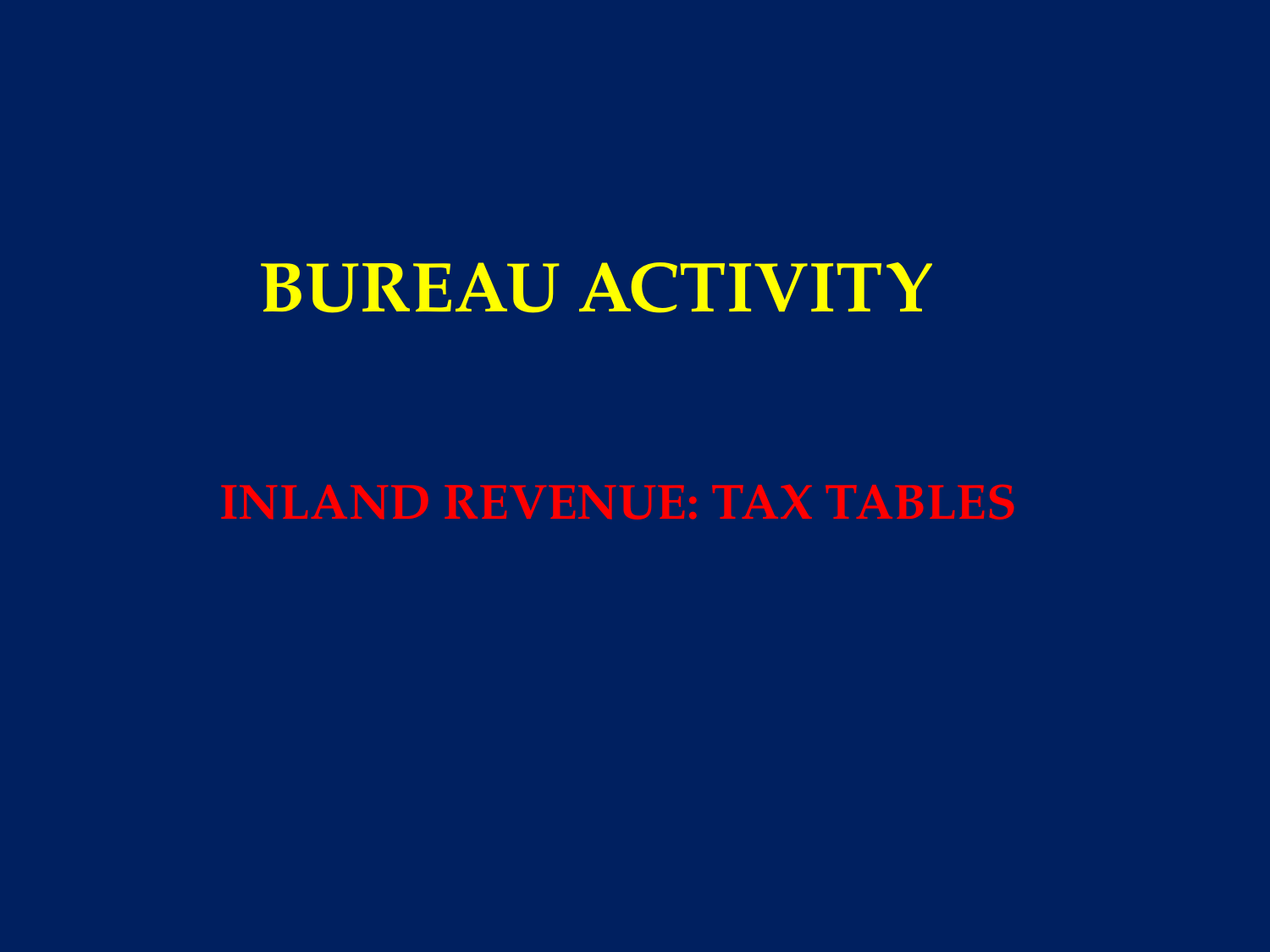

# BUREAU ACTIVITY INLAND REVENUE: TAX TABLES